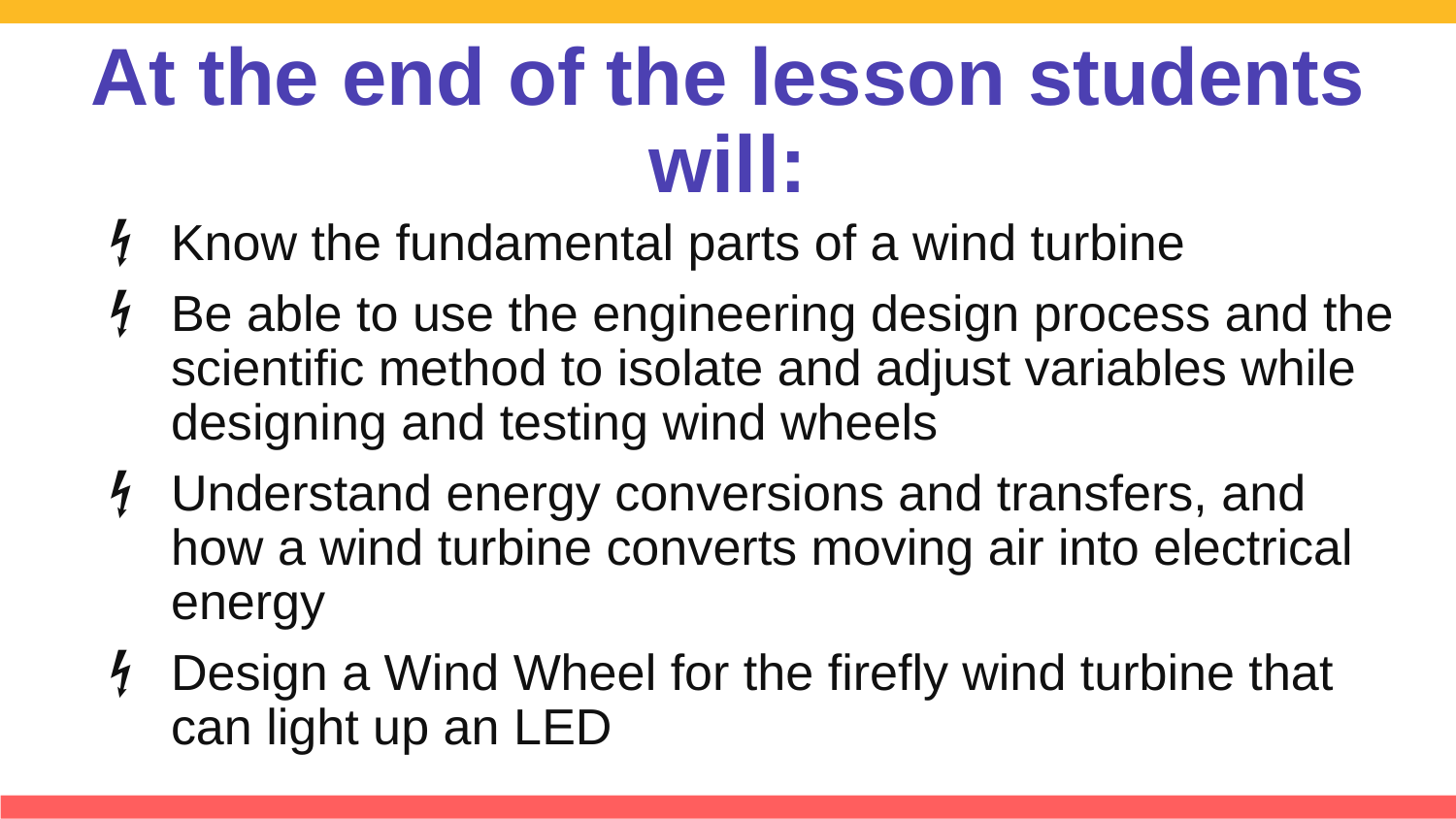

# At the end of the lesson students will:

Know the fundamental parts of a wind turbine
Be able to use the engineering design process and the scientific method to isolate and adjust variables while designing and testing wind wheels
Understand energy conversions and transfers, and how a wind turbine converts moving air into electrical energy
Design a Wind Wheel for the firefly wind turbine that can light up an LED